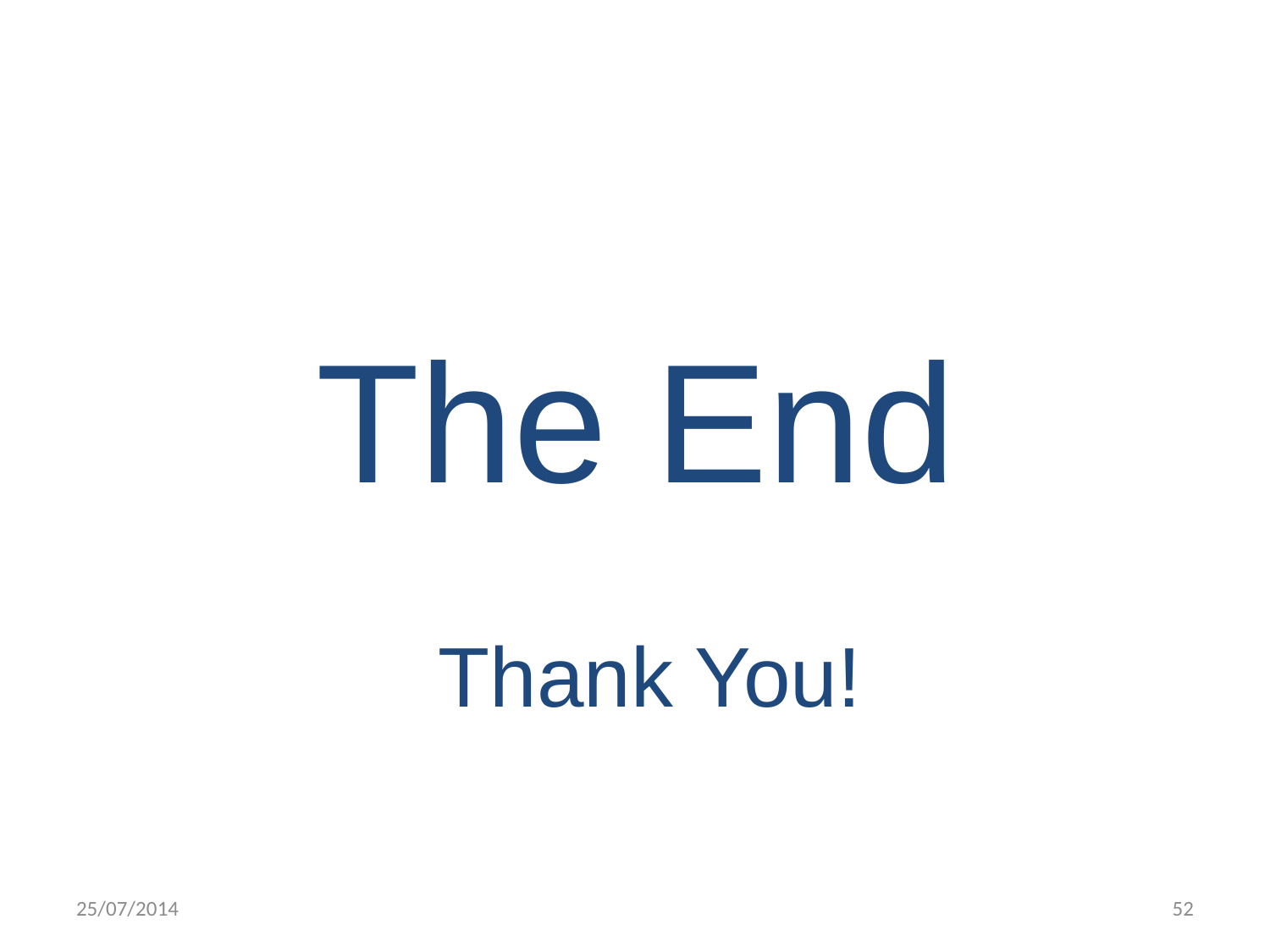

# The End
Thank You!
25/07/2014
52